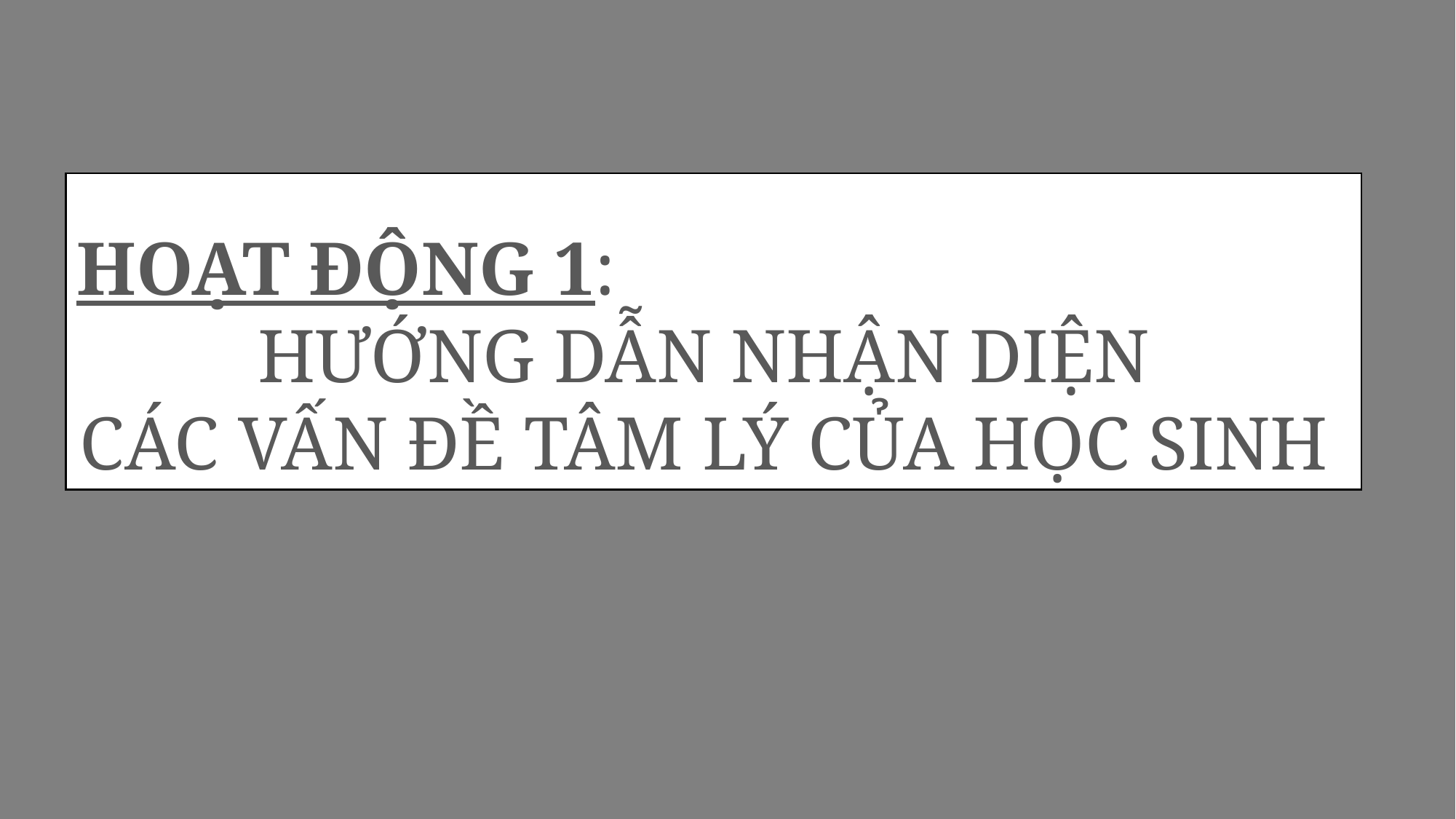

HOẠT ĐỘNG 1:
HƯỚNG DẪN NHẬN DIỆN
CÁC VẤN ĐỀ TÂM LÝ CỦA HỌC SINH